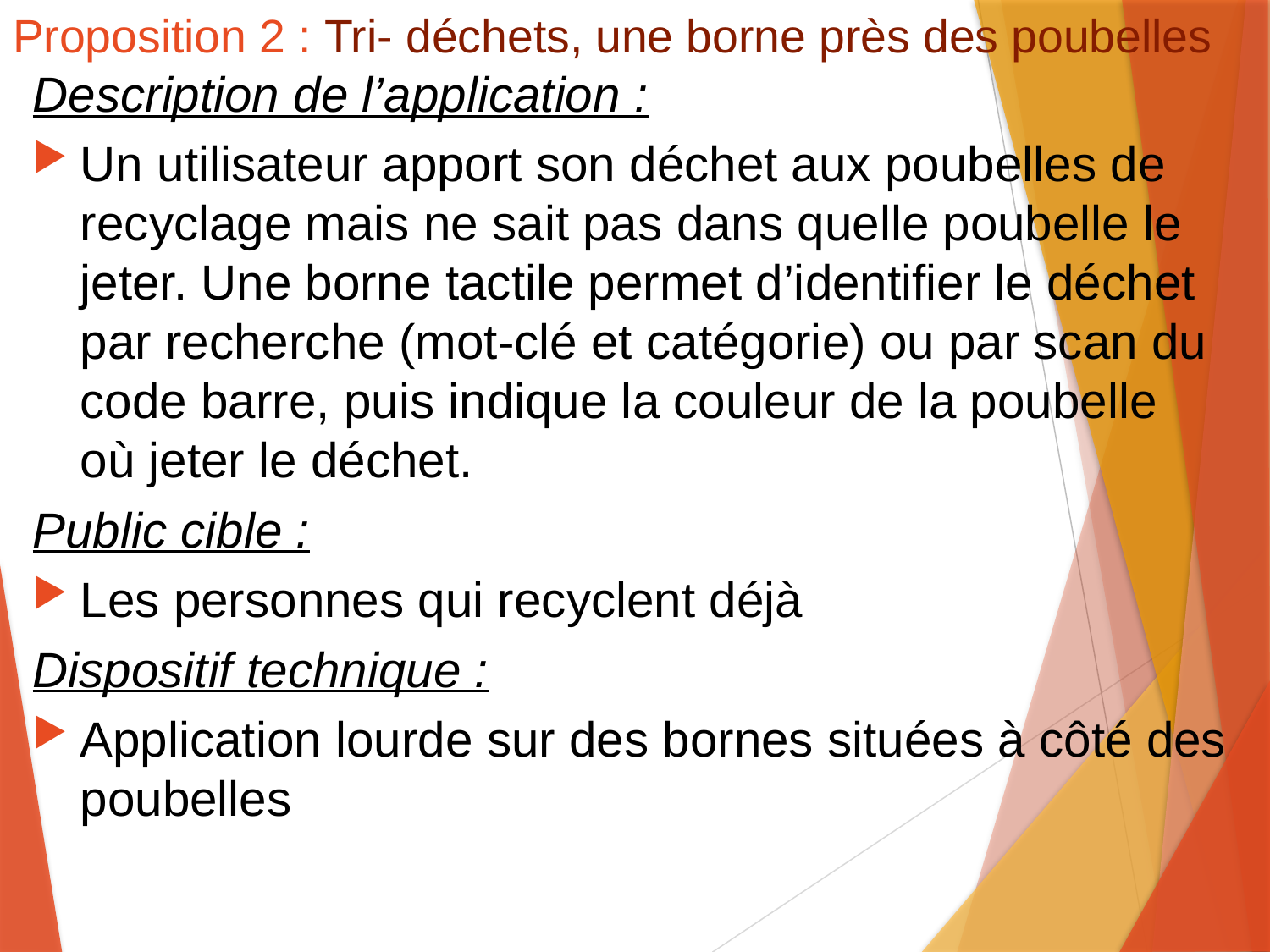

# Proposition 2 : Tri- déchets, une borne près des poubelles
Description de l’application :
Un utilisateur apport son déchet aux poubelles de recyclage mais ne sait pas dans quelle poubelle le jeter. Une borne tactile permet d’identifier le déchet par recherche (mot-clé et catégorie) ou par scan du code barre, puis indique la couleur de la poubelle où jeter le déchet.
Public cible :
Les personnes qui recyclent déjà
Dispositif technique :
Application lourde sur des bornes situées à côté des poubelles